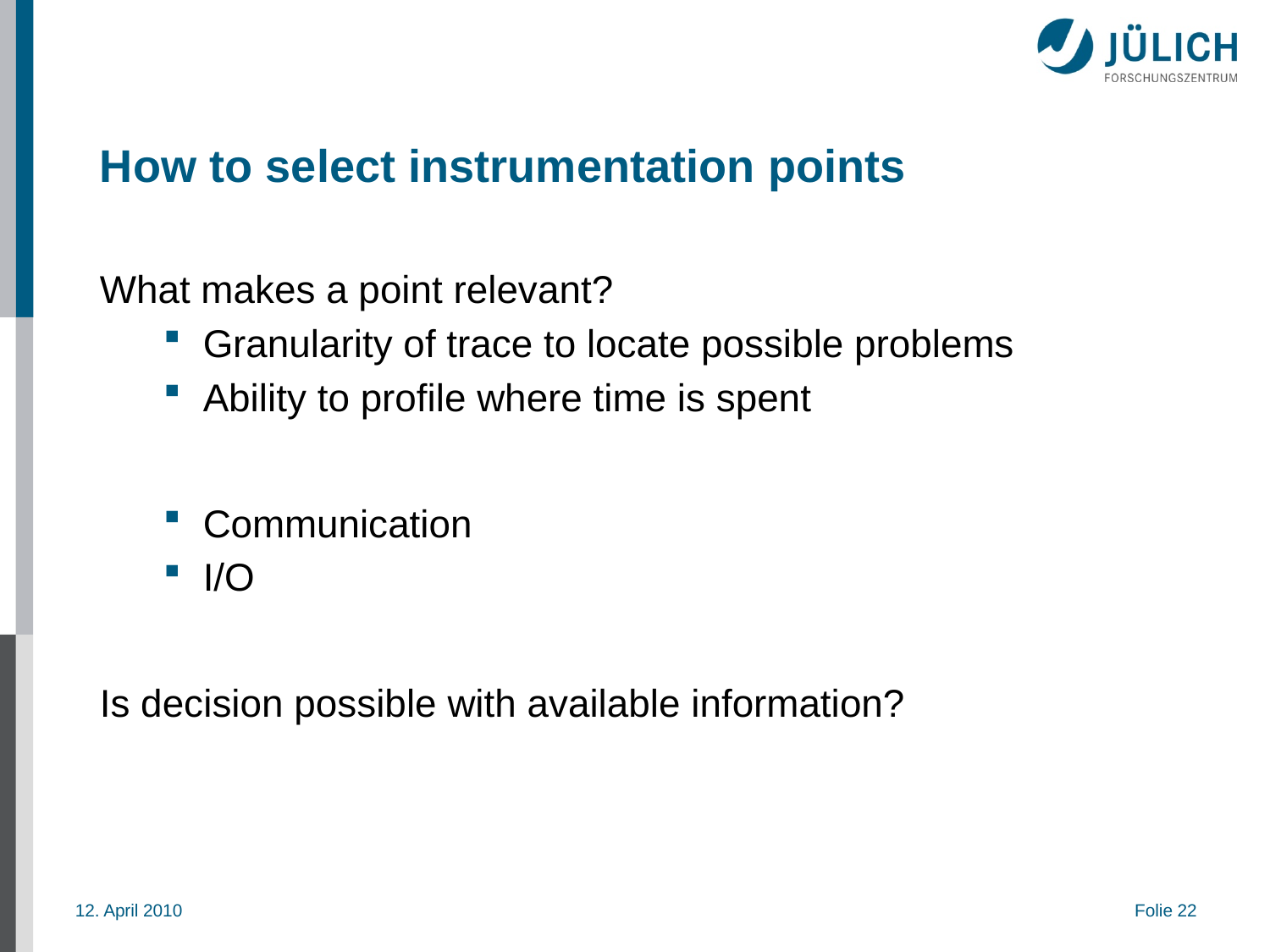

# How to select instrumentation points
What makes a point relevant?
Granularity of trace to locate possible problems
Ability to profile where time is spent

Communication
I/O

Is decision possible with available information?